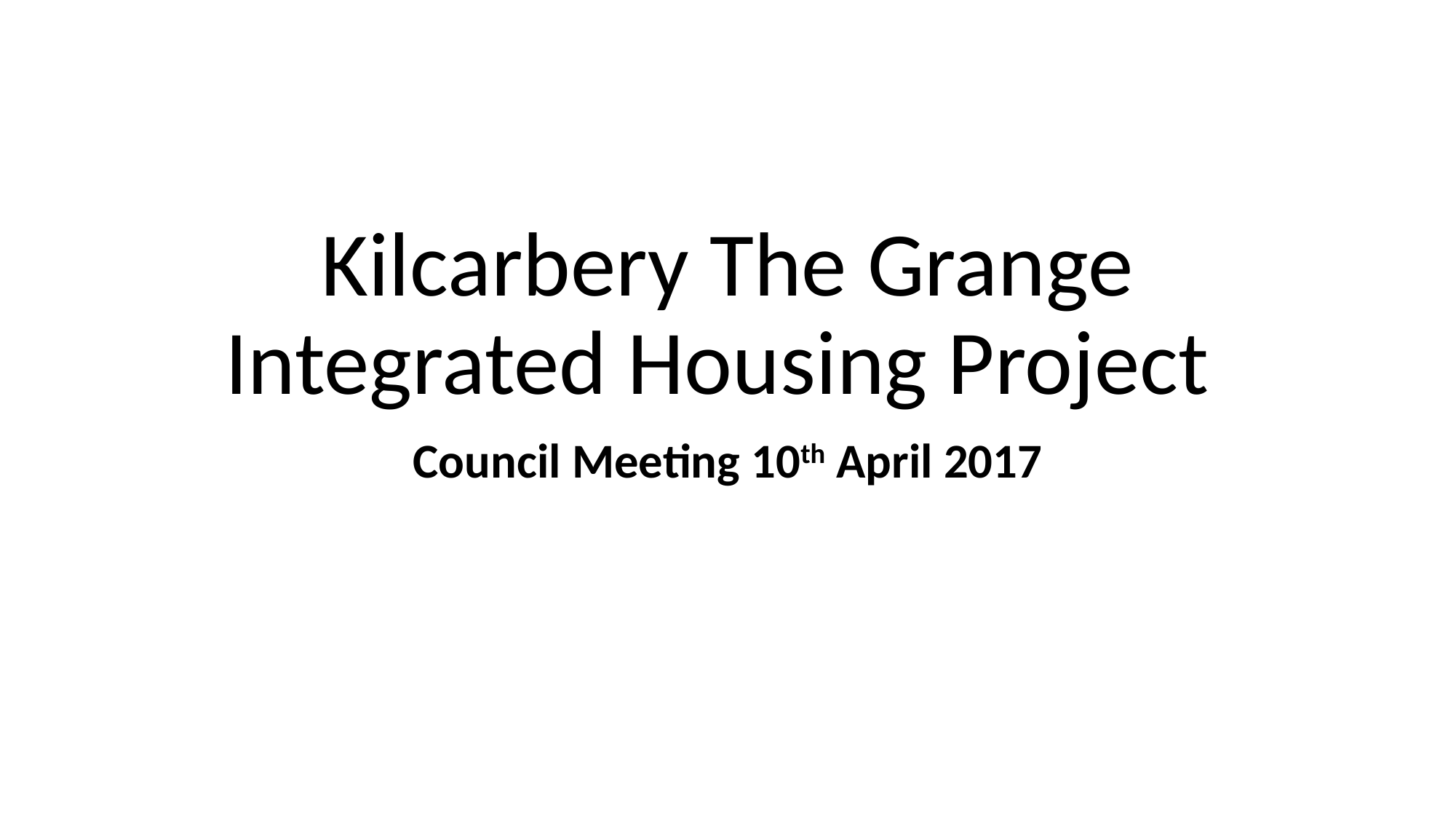

# Kilcarbery The Grange Integrated Housing Project
Council Meeting 10th April 2017